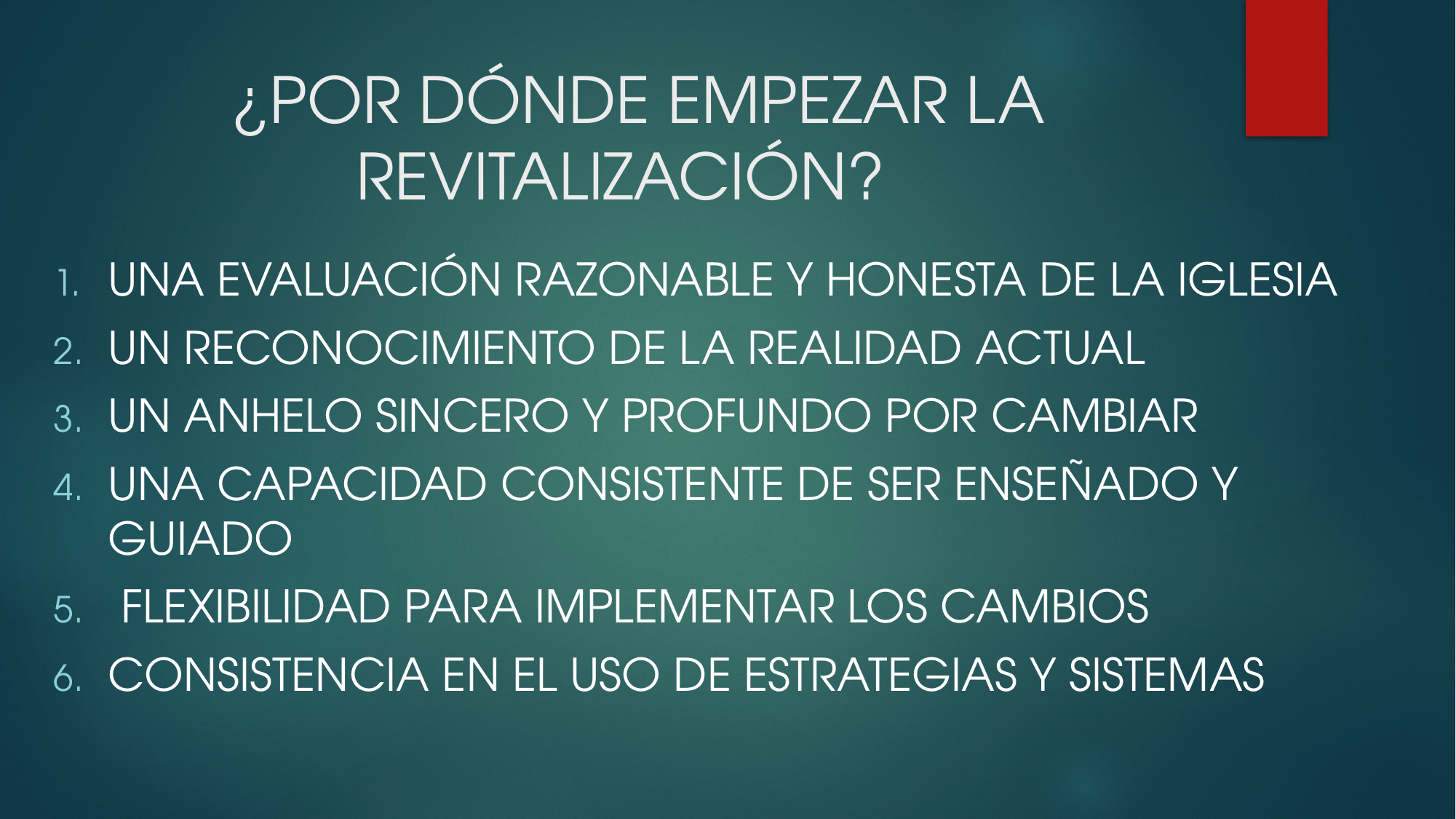

# ¿POR DÓNDE EMPEZAR LA REVITALIZACIÓN?
UNA EVALUACIÓN RAZONABLE Y HONESTA DE LA IGLESIA
UN RECONOCIMIENTO DE LA REALIDAD ACTUAL
UN ANHELO SINCERO Y PROFUNDO POR CAMBIAR
UNA CAPACIDAD CONSISTENTE DE SER ENSEÑADO Y GUIADO
 FLEXIBILIDAD PARA IMPLEMENTAR LOS CAMBIOS
CONSISTENCIA EN EL USO DE ESTRATEGIAS Y SISTEMAS